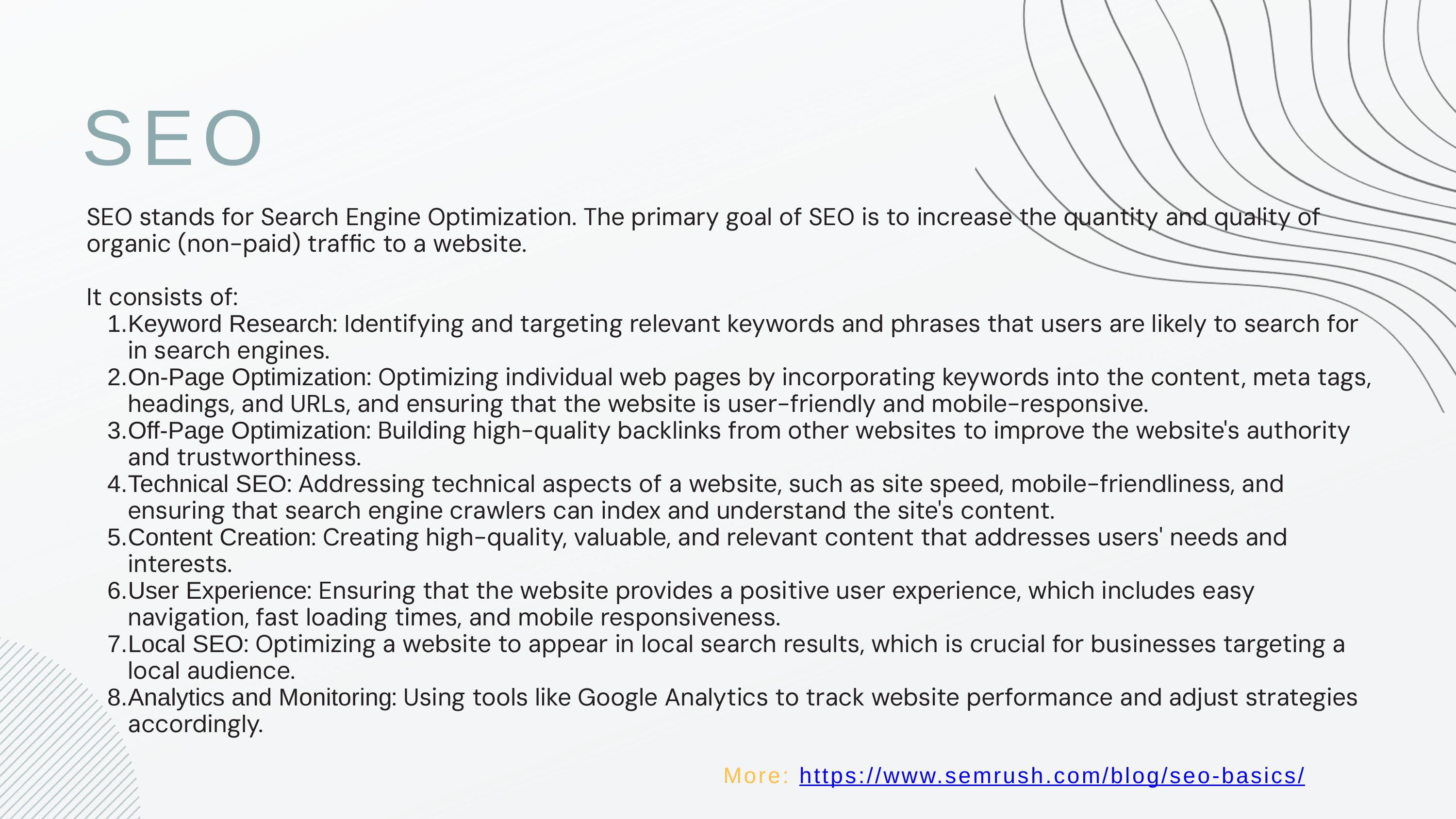

SEO
SEO stands for Search Engine Optimization. The primary goal of SEO is to increase the quantity and quality of organic (non-paid) traffic to a website.

It consists of:
Keyword Research: Identifying and targeting relevant keywords and phrases that users are likely to search for in search engines.
On-Page Optimization: Optimizing individual web pages by incorporating keywords into the content, meta tags, headings, and URLs, and ensuring that the website is user-friendly and mobile-responsive.
Off-Page Optimization: Building high-quality backlinks from other websites to improve the website's authority and trustworthiness.
Technical SEO: Addressing technical aspects of a website, such as site speed, mobile-friendliness, and ensuring that search engine crawlers can index and understand the site's content.
Content Creation: Creating high-quality, valuable, and relevant content that addresses users' needs and interests.
User Experience: Ensuring that the website provides a positive user experience, which includes easy navigation, fast loading times, and mobile responsiveness.
Local SEO: Optimizing a website to appear in local search results, which is crucial for businesses targeting a local audience.
Analytics and Monitoring: Using tools like Google Analytics to track website performance and adjust strategies accordingly.

More: https://www.semrush.com/blog/seo-basics/